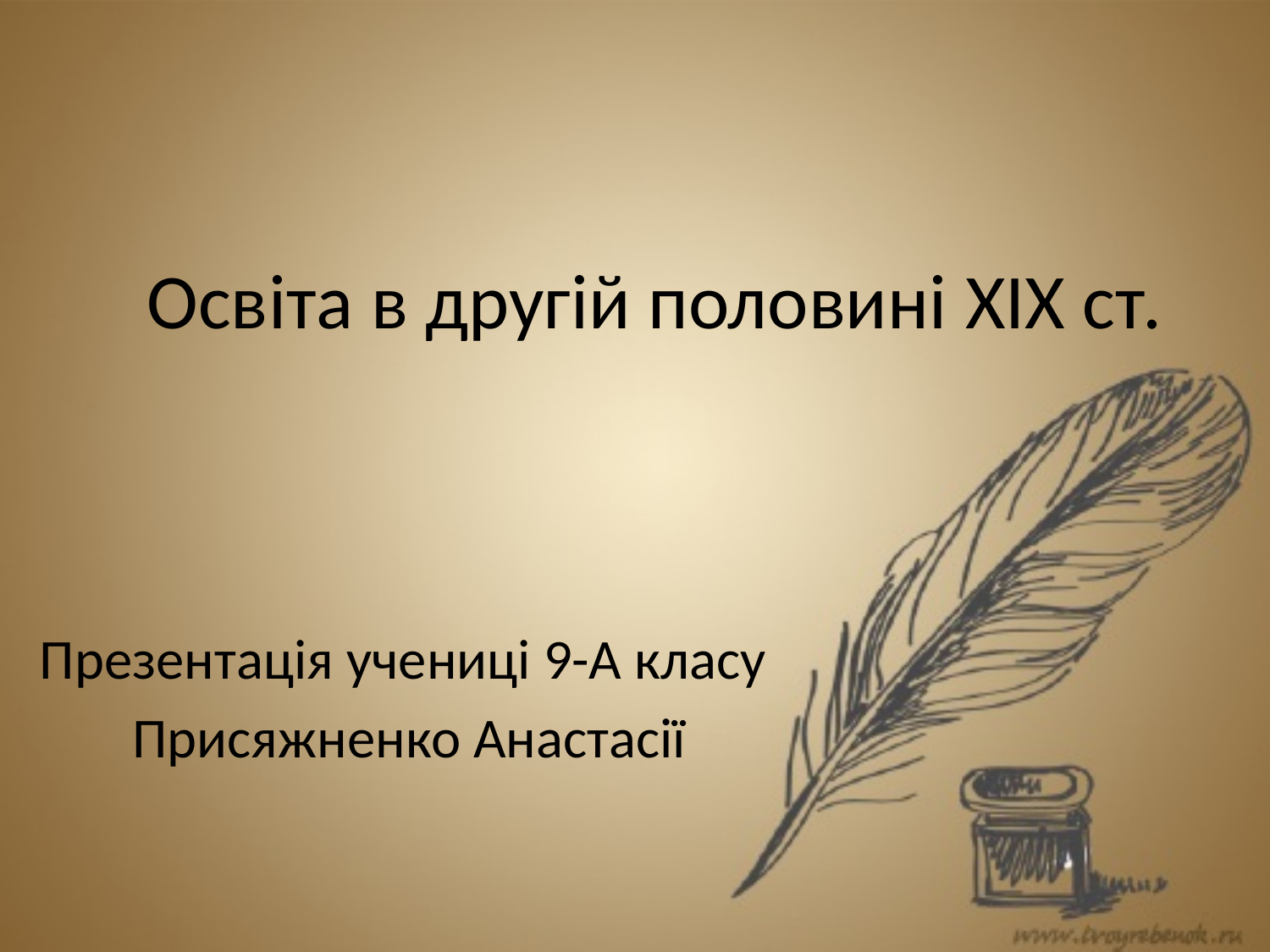

# Освіта в другій половині XIX ст.
Презентація учениці 9-А класу
Присяжненко Анастасії